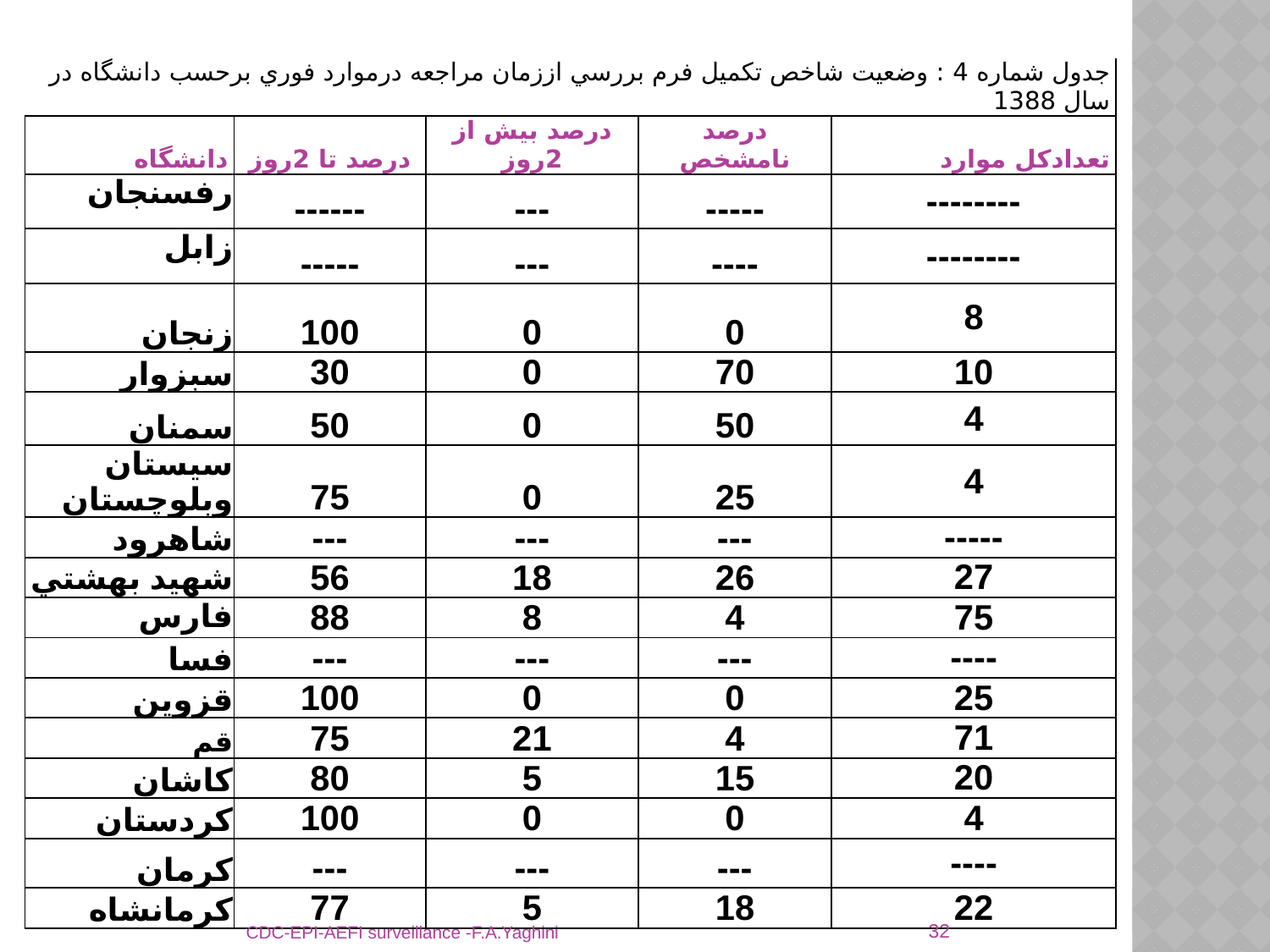

| جدول شماره 4 : وضعيت شاخص تكميل فرم بررسي اززمان مراجعه درموارد فوري برحسب دانشگاه در سال 1388 |  |  |  |  |
| --- | --- | --- | --- | --- |
| دانشگاه | درصد تا 2روز | درصد بيش از 2روز | درصد نامشخص | تعدادكل موارد |
| رفسنجان | ------ | --- | ----- | -------- |
| زابل | ----- | --- | ---- | -------- |
| زنجان | 100 | 0 | 0 | 8 |
| سبزوار | 30 | 0 | 70 | 10 |
| سمنان | 50 | 0 | 50 | 4 |
| سيستان وبلوچستان | 75 | 0 | 25 | 4 |
| شاهرود | --- | --- | --- | ----- |
| شهيد بهشتي | 56 | 18 | 26 | 27 |
| فارس | 88 | 8 | 4 | 75 |
| فسا | --- | --- | --- | ---- |
| قزوين | 100 | 0 | 0 | 25 |
| قم | 75 | 21 | 4 | 71 |
| كاشان | 80 | 5 | 15 | 20 |
| كردستان | 100 | 0 | 0 | 4 |
| كرمان | --- | --- | --- | ---- |
| كرمانشاه | 77 | 5 | 18 | 22 |
32
CDC-EPI-AEFI surveillance -F.A.Yaghini